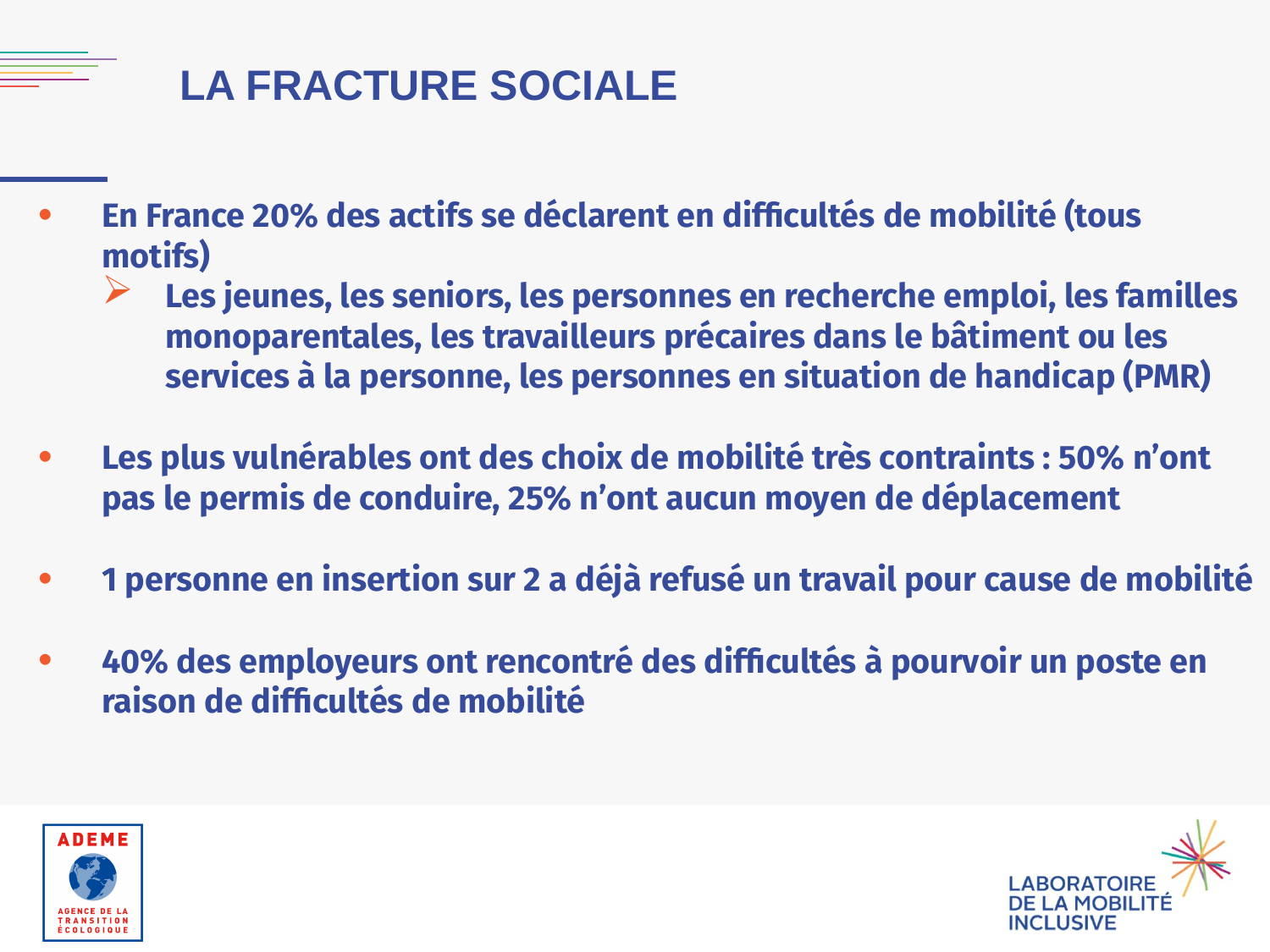

# La fracture sociale
En France 20% des actifs se déclarent en difficultés de mobilité (tous motifs)
Les jeunes, les seniors, les personnes en recherche emploi, les familles monoparentales, les travailleurs précaires dans le bâtiment ou les services à la personne, les personnes en situation de handicap (PMR)

Les plus vulnérables ont des choix de mobilité très contraints : 50% n’ont pas le permis de conduire, 25% n’ont aucun moyen de déplacement

1 personne en insertion sur 2 a déjà refusé un travail pour cause de mobilité

40% des employeurs ont rencontré des difficultés à pourvoir un poste en raison de difficultés de mobilité